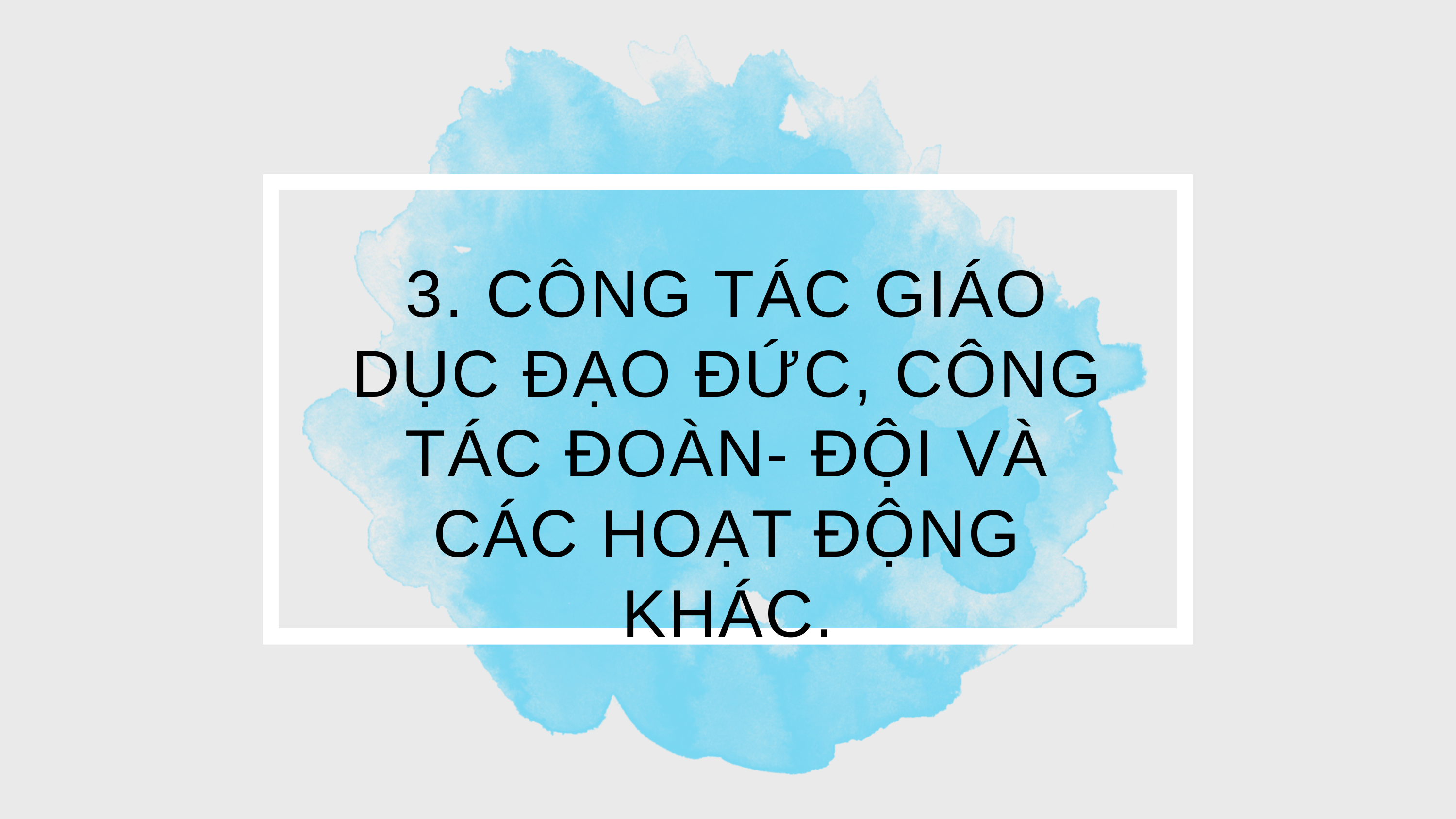

3. CÔNG TÁC GIÁO DỤC ĐẠO ĐỨC, CÔNG TÁC ĐOÀN- ĐỘI VÀ CÁC HOẠT ĐỘNG KHÁC.